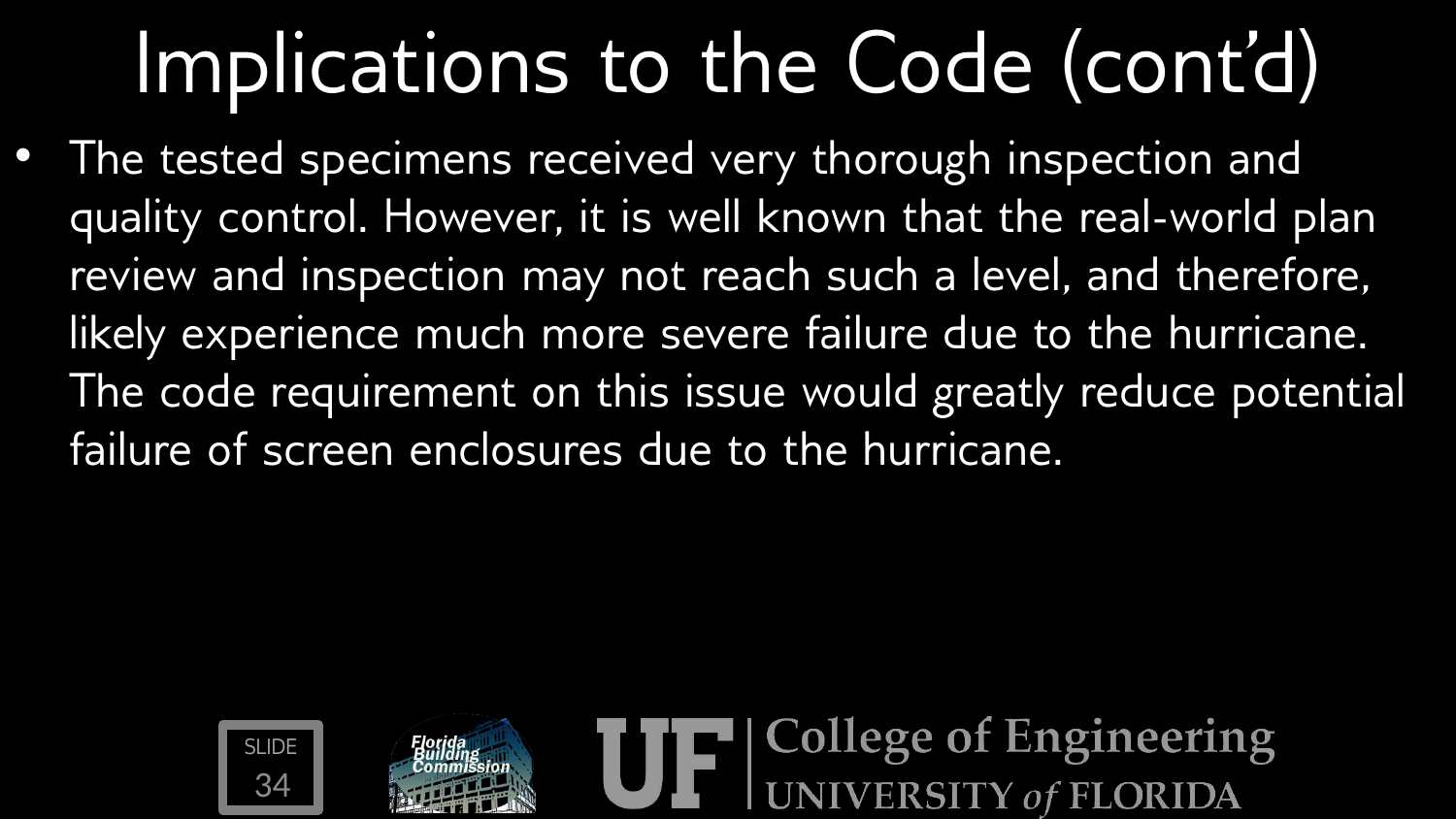

# Implications to the Code (cont’d)
The tested specimens received very thorough inspection and quality control. However, it is well known that the real-world plan review and inspection may not reach such a level, and therefore, likely experience much more severe failure due to the hurricane. The code requirement on this issue would greatly reduce potential failure of screen enclosures due to the hurricane.
34